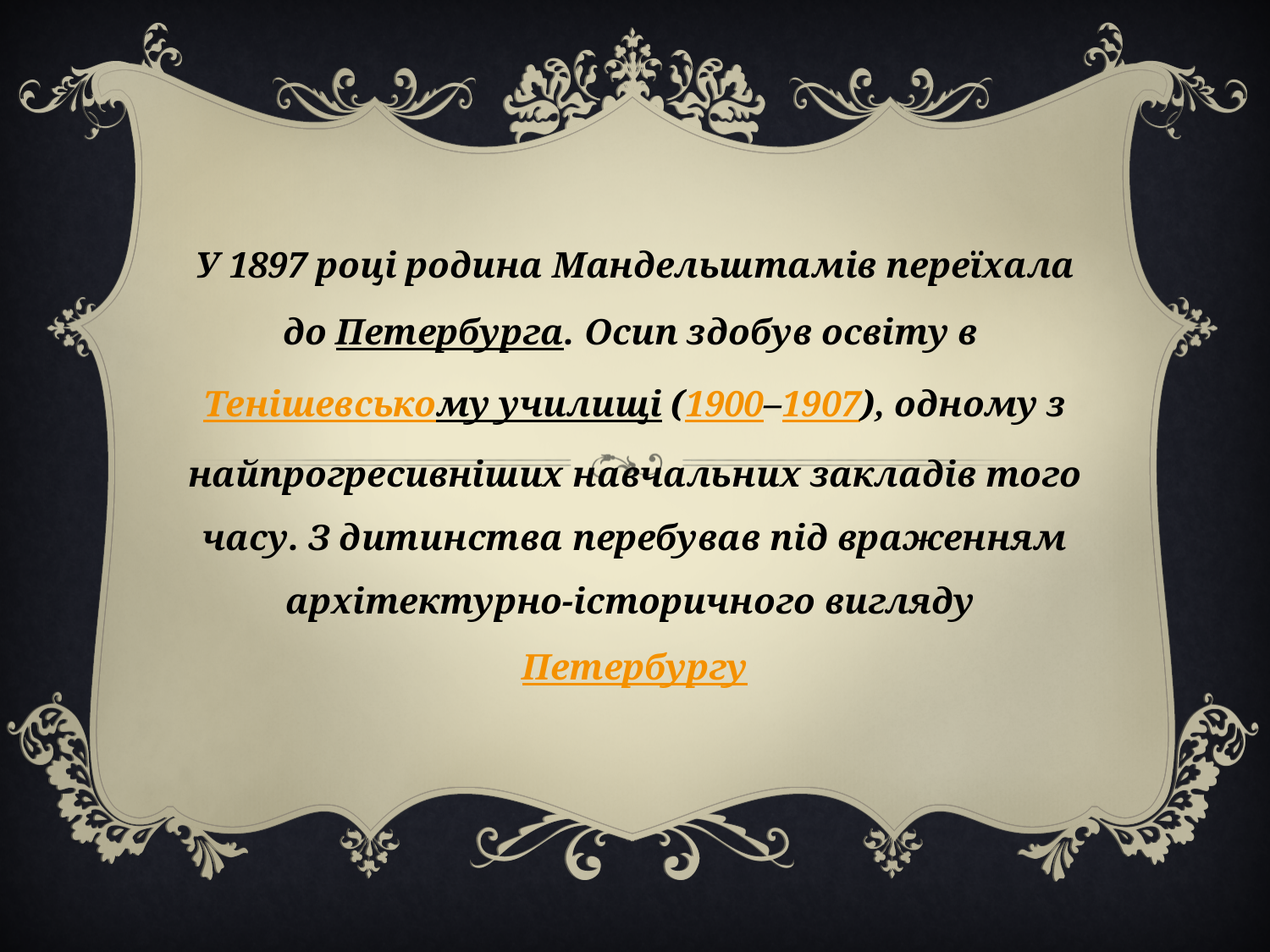

У 1897 році родина Мандельштамів переїхала до Петербурга. Осип здобув освіту в Тенішевському училищі (1900–1907), одному з найпрогресивніших навчальних закладів того часу. З дитинства перебував під враженням архітектурно-історичного вигляду Петербургу